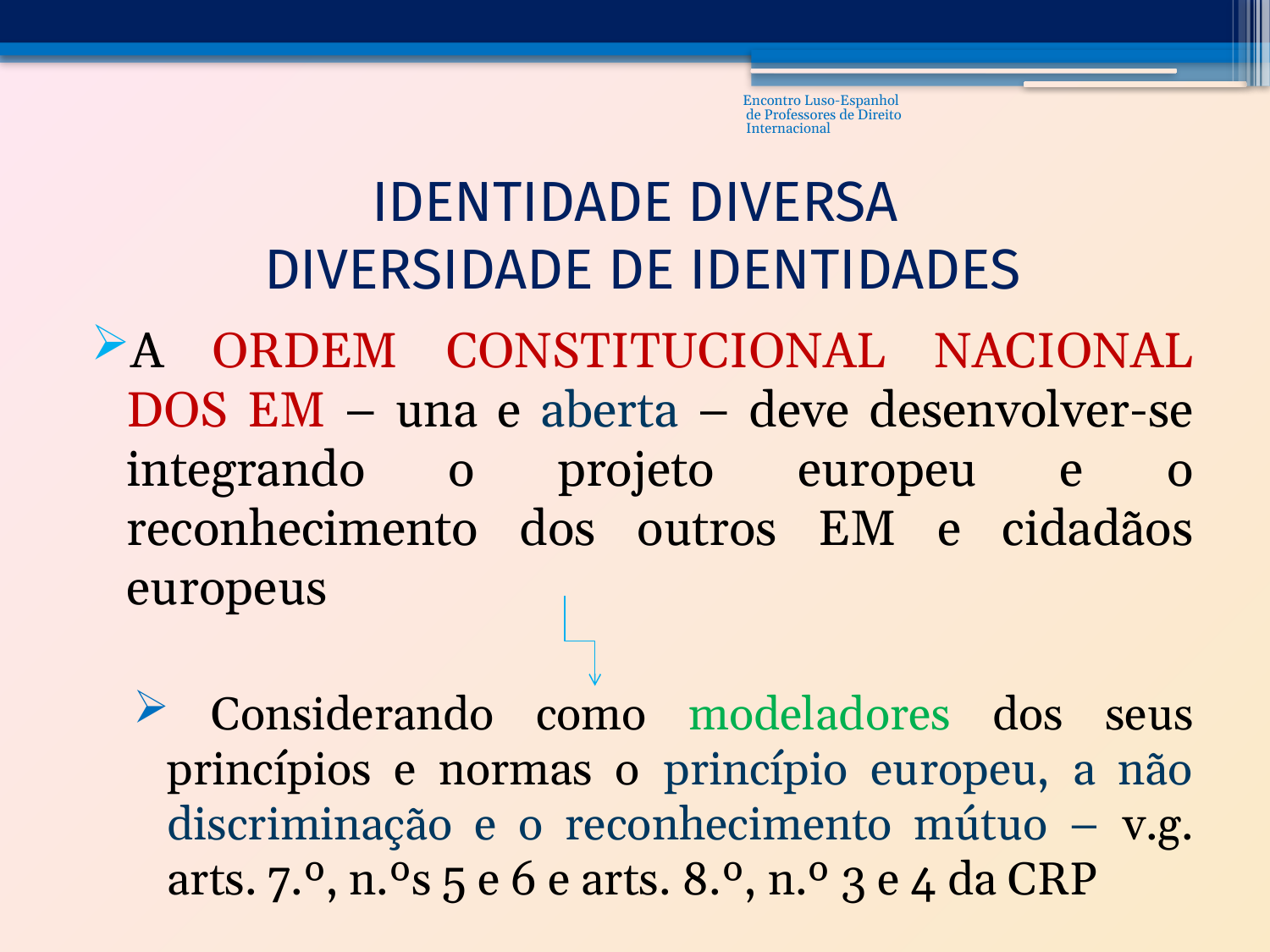

Encontro Luso-Espanhol de Professores de Direito Internacional
# IDENTIDADE DIVERSA DIVERSIDADE DE IDENTIDADES
A ORDEM CONSTITUCIONAL NACIONAL DOS EM – una e aberta – deve desenvolver-se integrando o projeto europeu e o reconhecimento dos outros EM e cidadãos europeus

 Considerando como modeladores dos seus princípios e normas o princípio europeu, a não discriminação e o reconhecimento mútuo – v.g. arts. 7.º, n.ºs 5 e 6 e arts. 8.º, n.º 3 e 4 da CRP